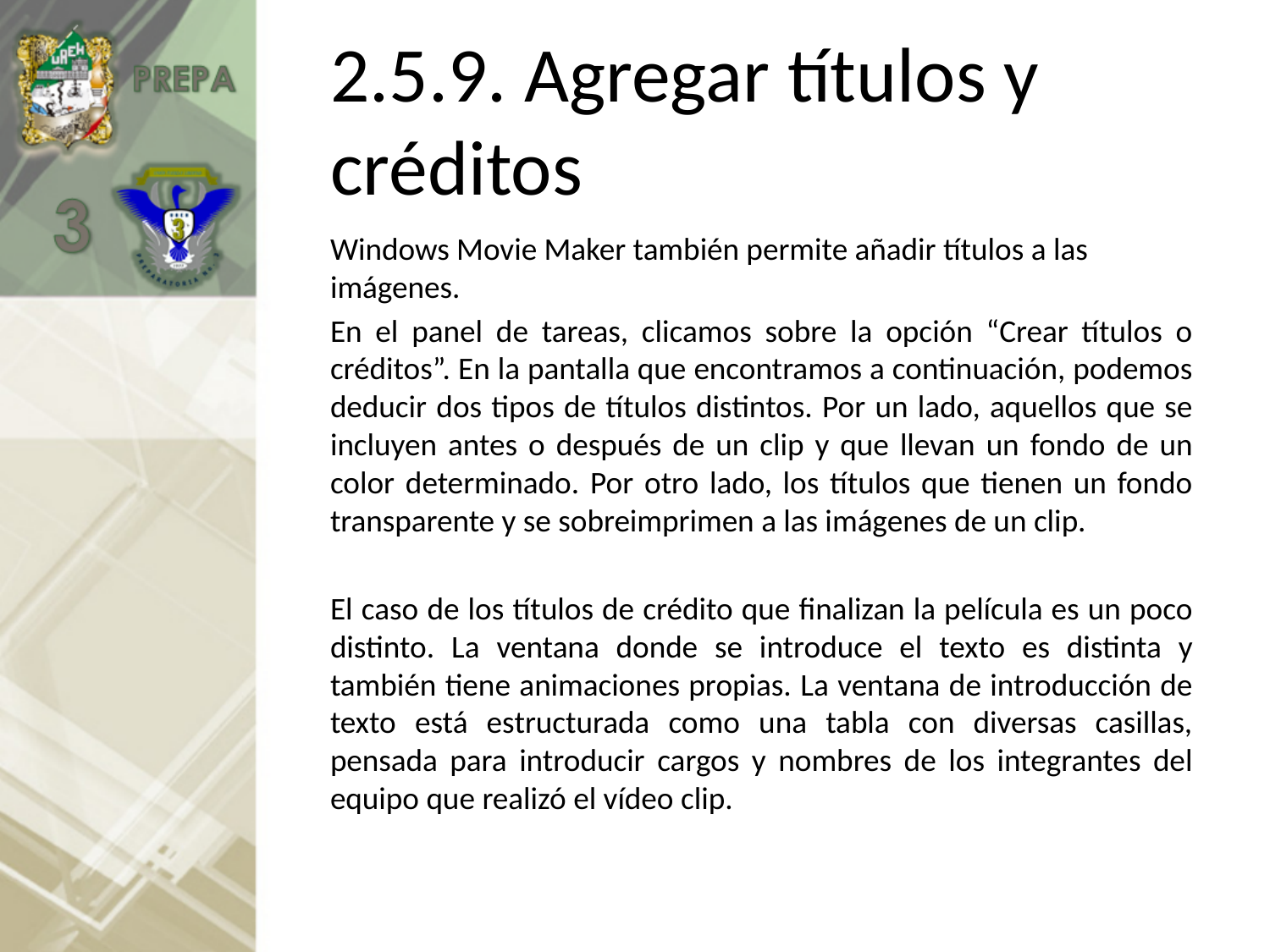

# 2.5.9. Agregar títulos y créditos
Windows Movie Maker también permite añadir títulos a las imágenes.
En el panel de tareas, clicamos sobre la opción “Crear títulos o créditos”. En la pantalla que encontramos a continuación, podemos deducir dos tipos de títulos distintos. Por un lado, aquellos que se incluyen antes o después de un clip y que llevan un fondo de un color determinado. Por otro lado, los títulos que tienen un fondo transparente y se sobreimprimen a las imágenes de un clip.

El caso de los títulos de crédito que finalizan la película es un poco distinto. La ventana donde se introduce el texto es distinta y también tiene animaciones propias. La ventana de introducción de texto está estructurada como una tabla con diversas casillas, pensada para introducir cargos y nombres de los integrantes del equipo que realizó el vídeo clip.